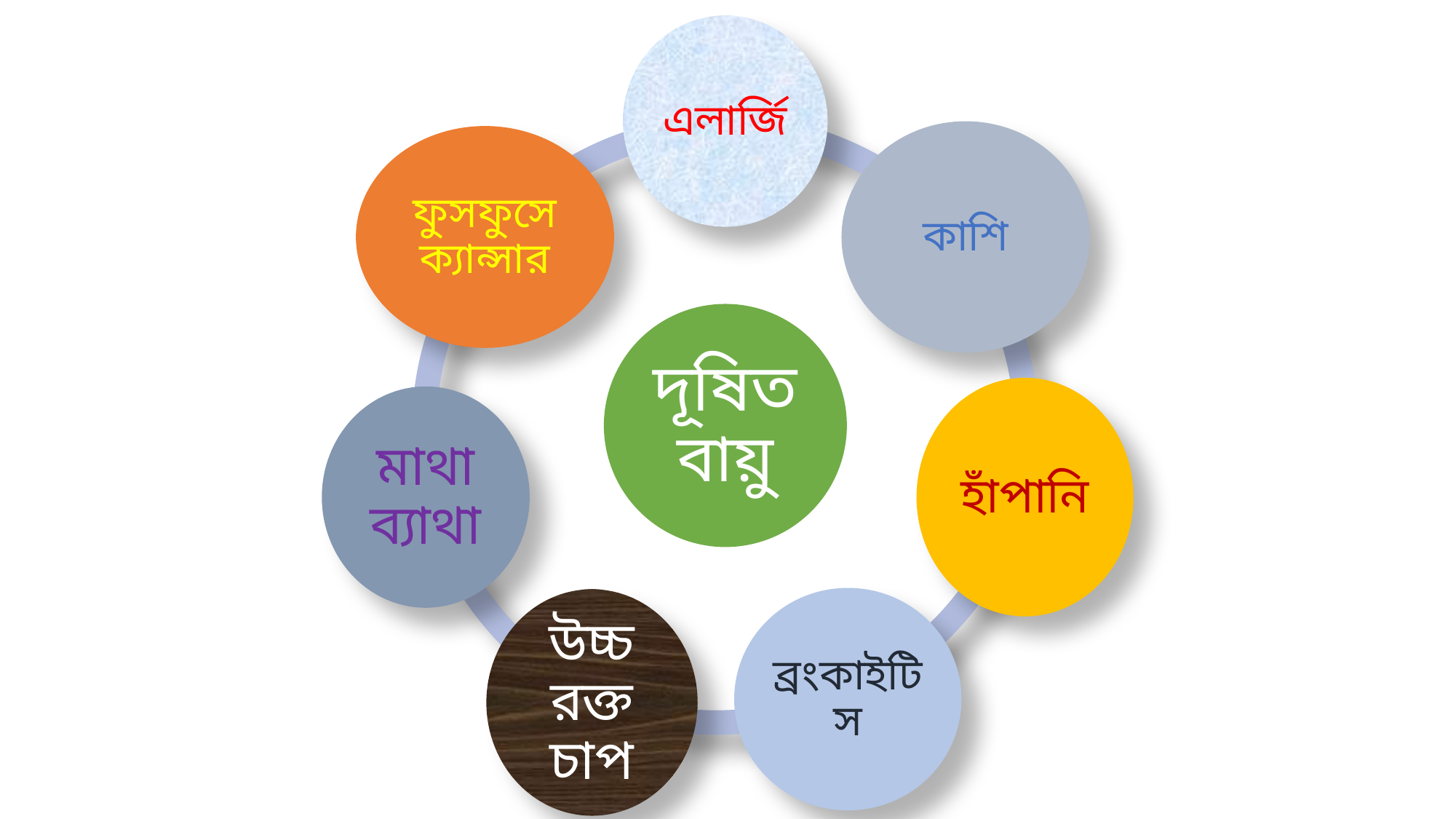

দূষিত বায়ু
এলার্জি
কাশি
হাঁপানি
ব্রংকাইটিস
উচ্চ রক্ত চাপ
মাথা ব্যাথা
ফুসফুসে ক্যান্সার